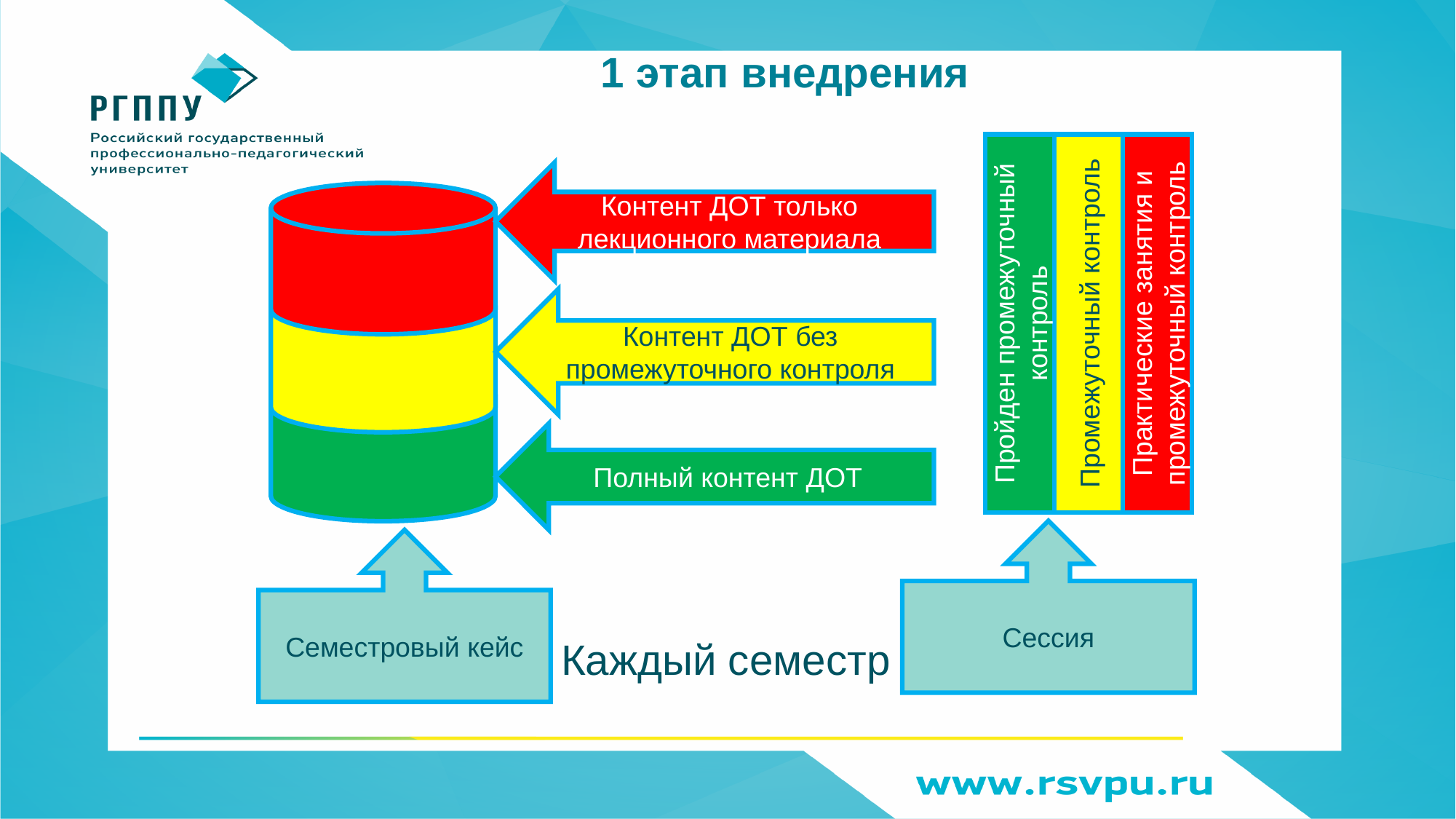

1 этап внедрения
Пройден промежуточный контроль
Промежуточный контроль
Практические занятия и промежуточный контроль
Контент ДОТ только лекционного материала

Контент ДОТ без промежуточного контроля
Полный контент ДОТ
Сессия
Семестровый кейс
Каждый семестр